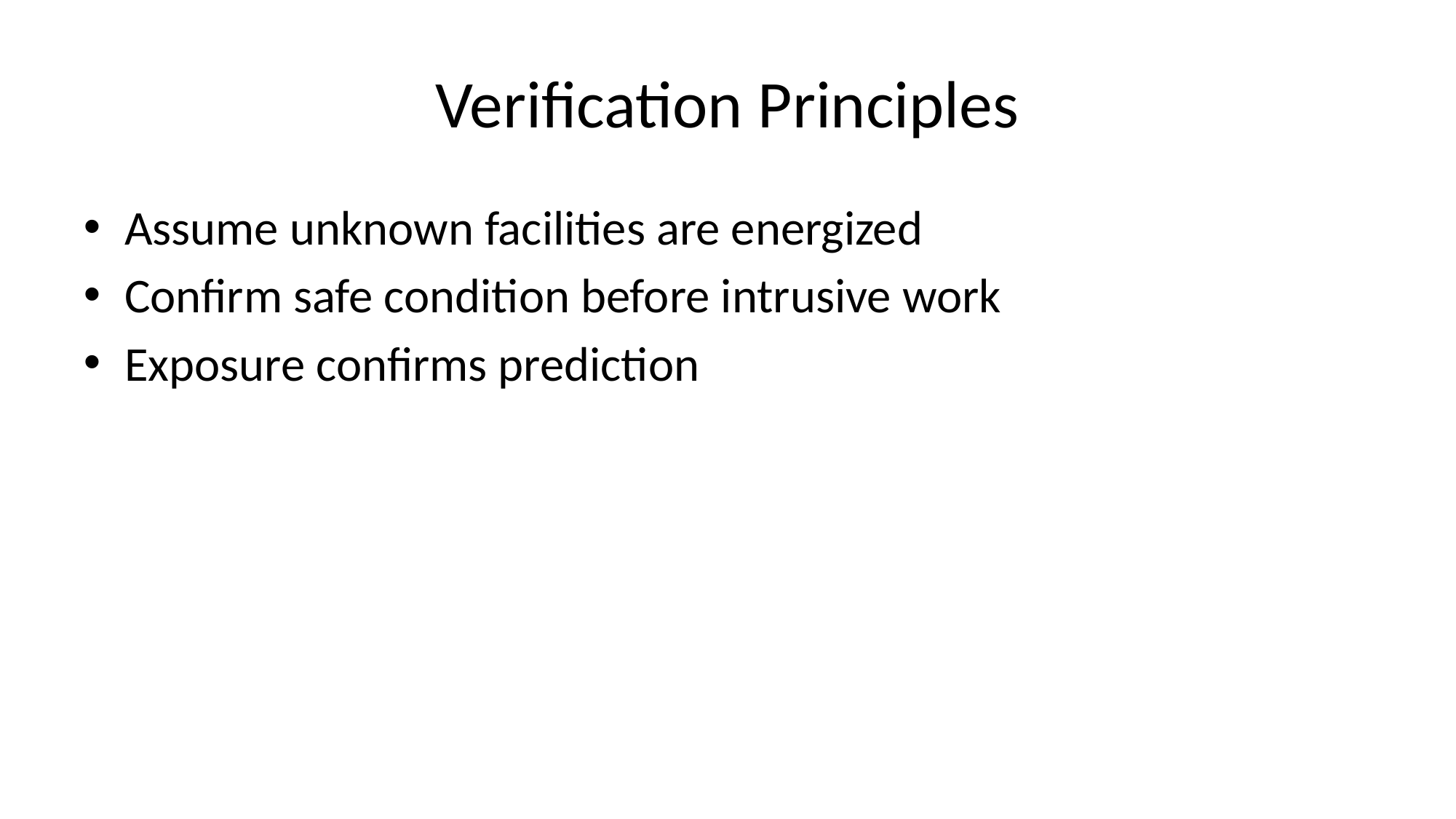

# Verification Principles
Assume unknown facilities are energized
Confirm safe condition before intrusive work
Exposure confirms prediction